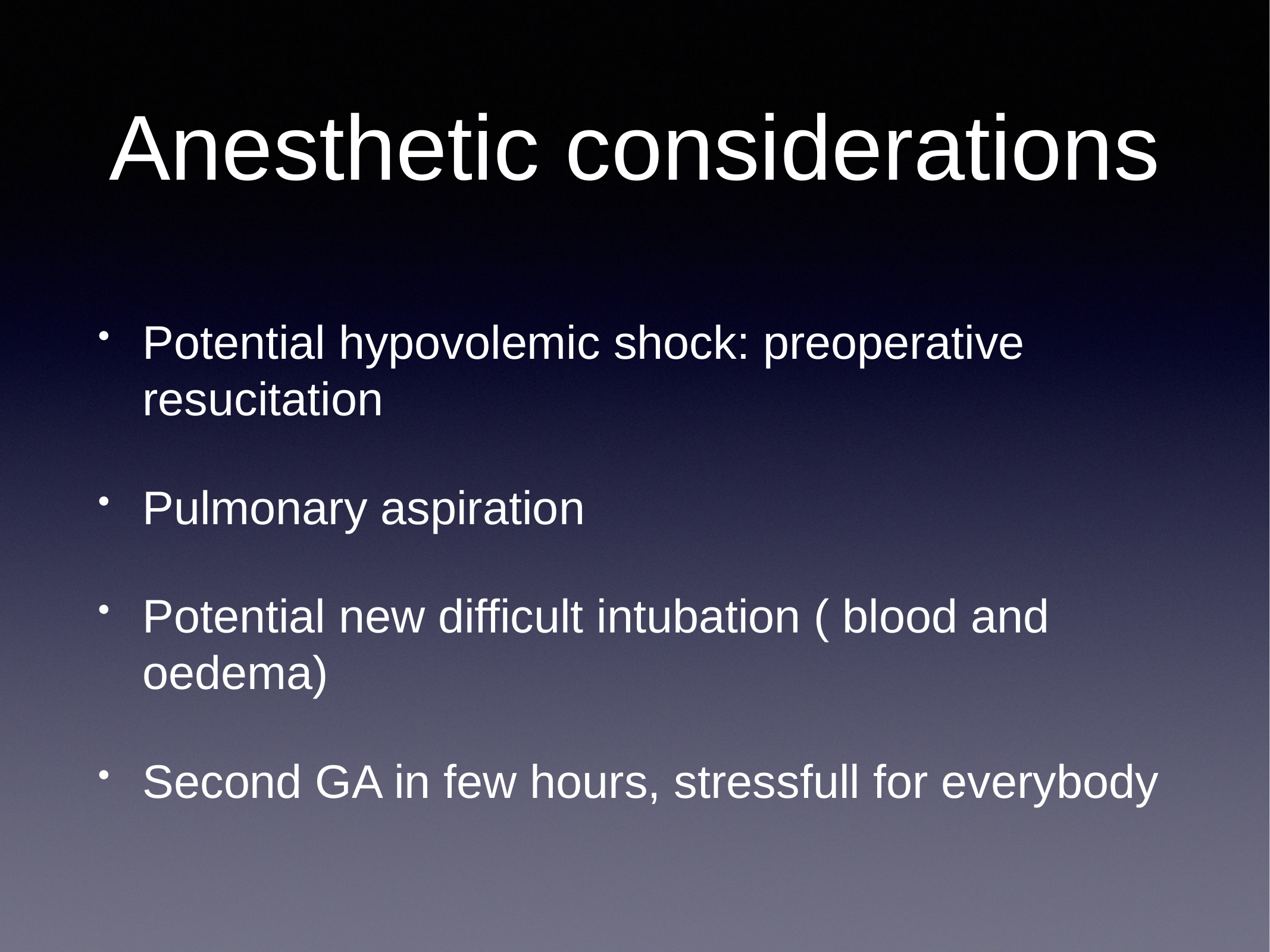

# Anesthetic considerations
Potential hypovolemic shock: preoperative resucitation
Pulmonary aspiration
Potential new difficult intubation ( blood and oedema)
Second GA in few hours, stressfull for everybody